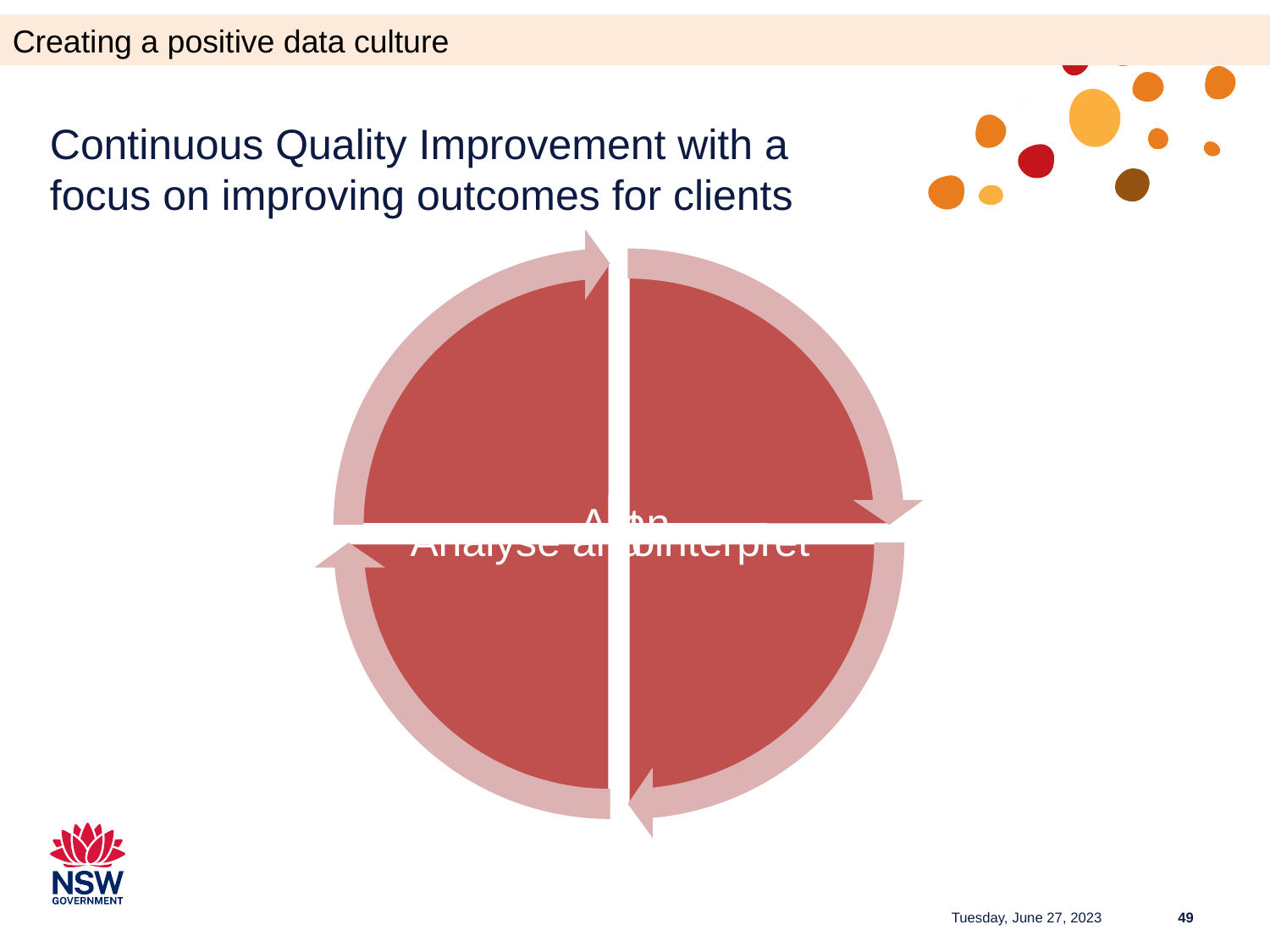

Creating a positive data culture
# Continuous Quality Improvement with a focus on improving outcomes for clients
Plan
Do
Analyse and interpret
Act
Tuesday, June 27, 2023
49